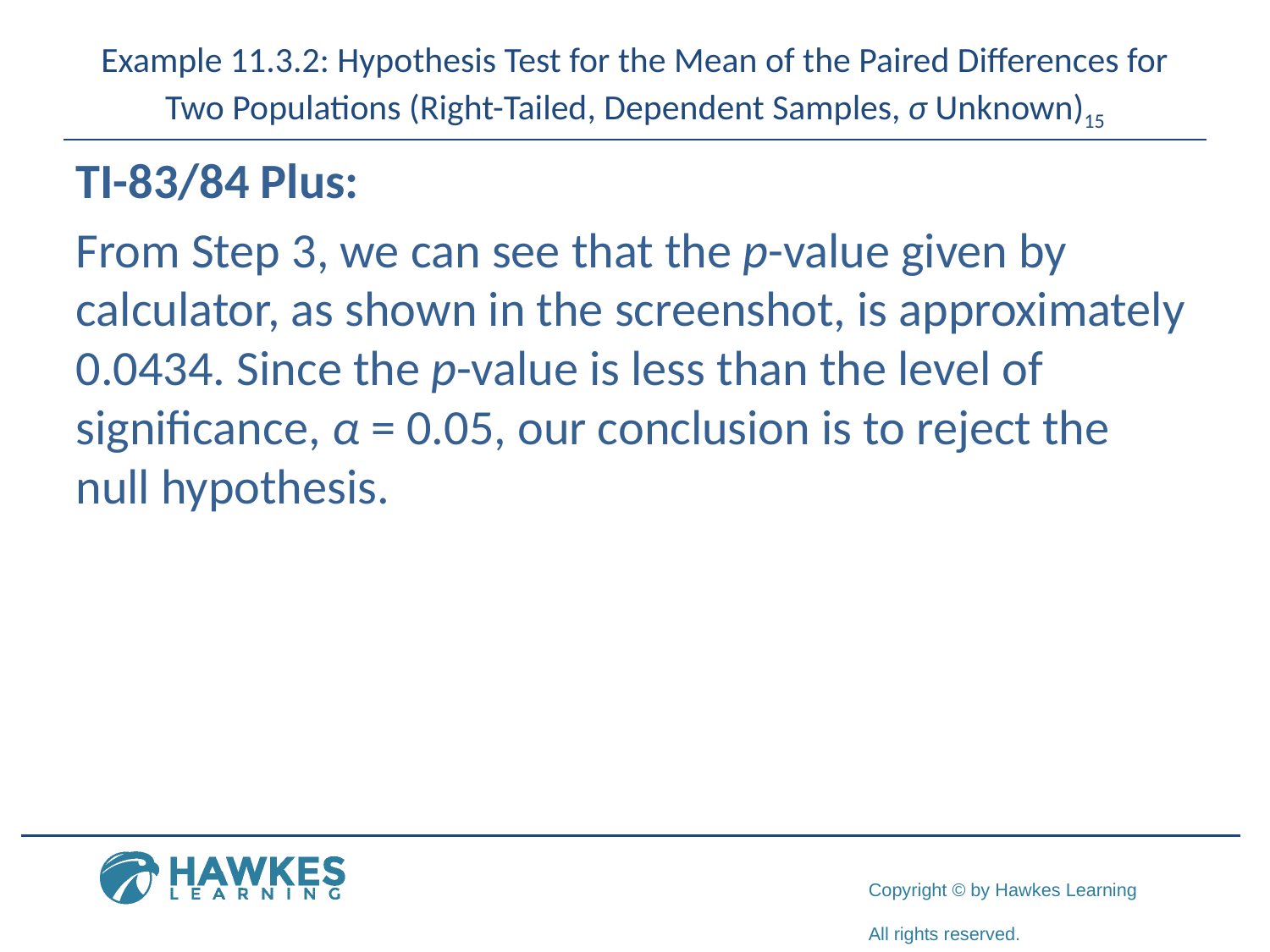

# Example 11.3.2: Hypothesis Test for the Mean of the Paired Differences for Two Populations (Right-Tailed, Dependent Samples, σ Unknown)15
TI-83/84 Plus:
From Step 3, we can see that the p-value given by calculator, as shown in the screenshot, is approximately 0.0434. Since the p-value is less than the level of significance, α = 0.05, our conclusion is to reject the null hypothesis.